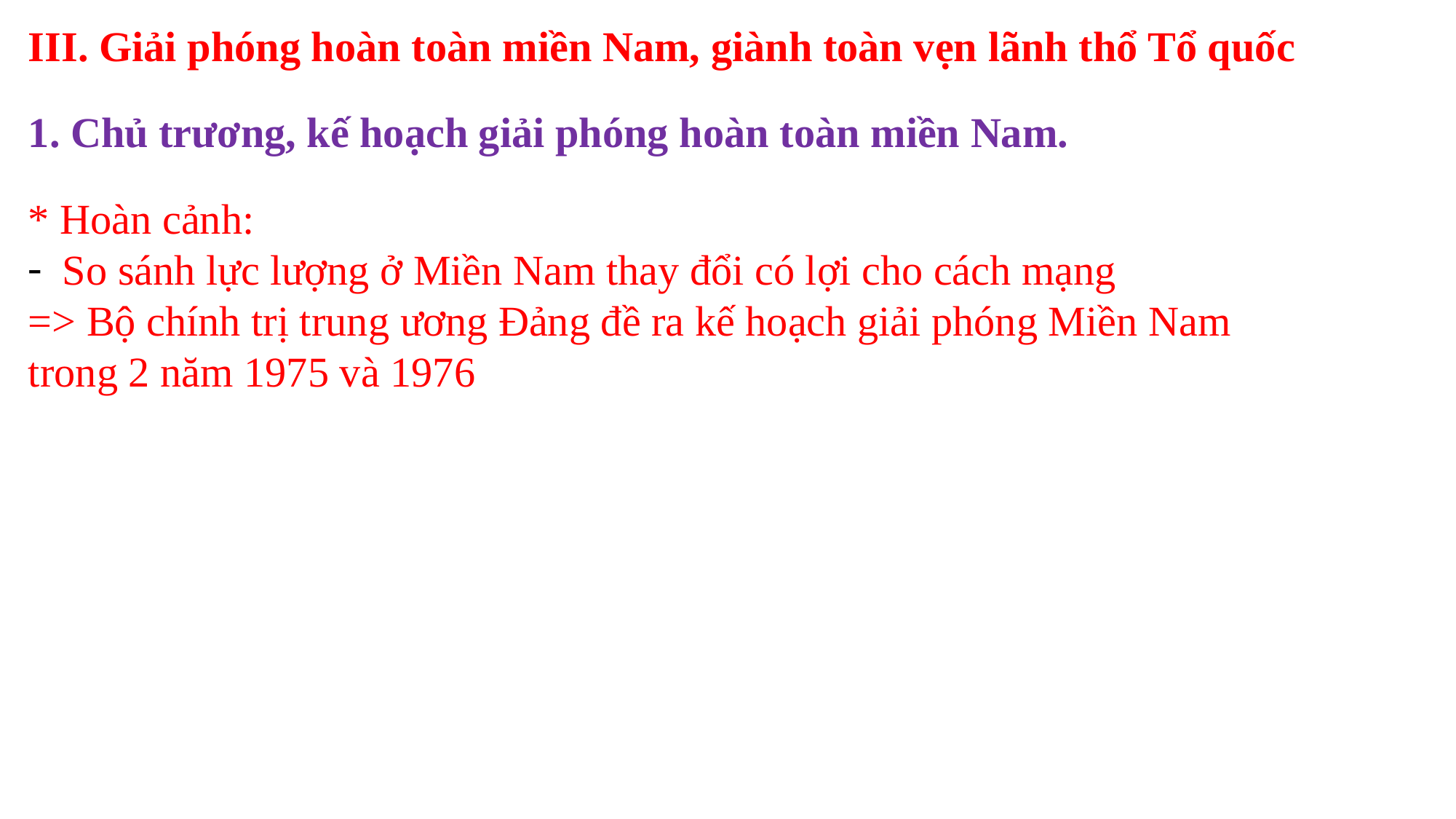

III. Giải phóng hoàn toàn miền Nam, giành toàn vẹn lãnh thổ Tổ quốc
1. Chủ trương, kế hoạch giải phóng hoàn toàn miền Nam.
* Hoàn cảnh:
So sánh lực lượng ở Miền Nam thay đổi có lợi cho cách mạng
=> Bộ chính trị trung ương Đảng đề ra kế hoạch giải phóng Miền Nam trong 2 năm 1975 và 1976